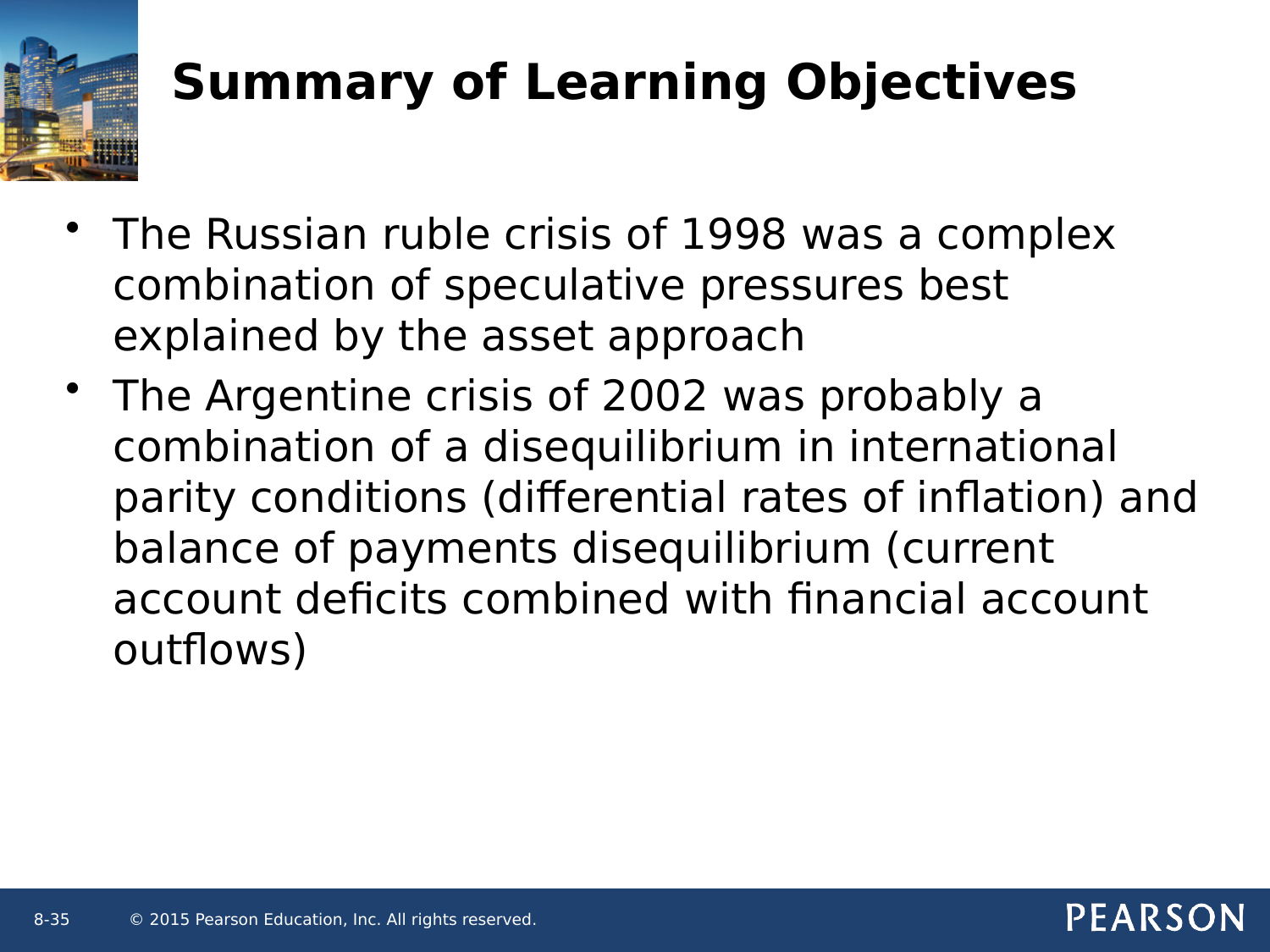

Summary of Learning Objectives
The Russian ruble crisis of 1998 was a complex combination of speculative pressures best explained by the asset approach
The Argentine crisis of 2002 was probably a combination of a disequilibrium in international parity conditions (differential rates of inflation) and balance of payments disequilibrium (current account deficits combined with financial account outflows)